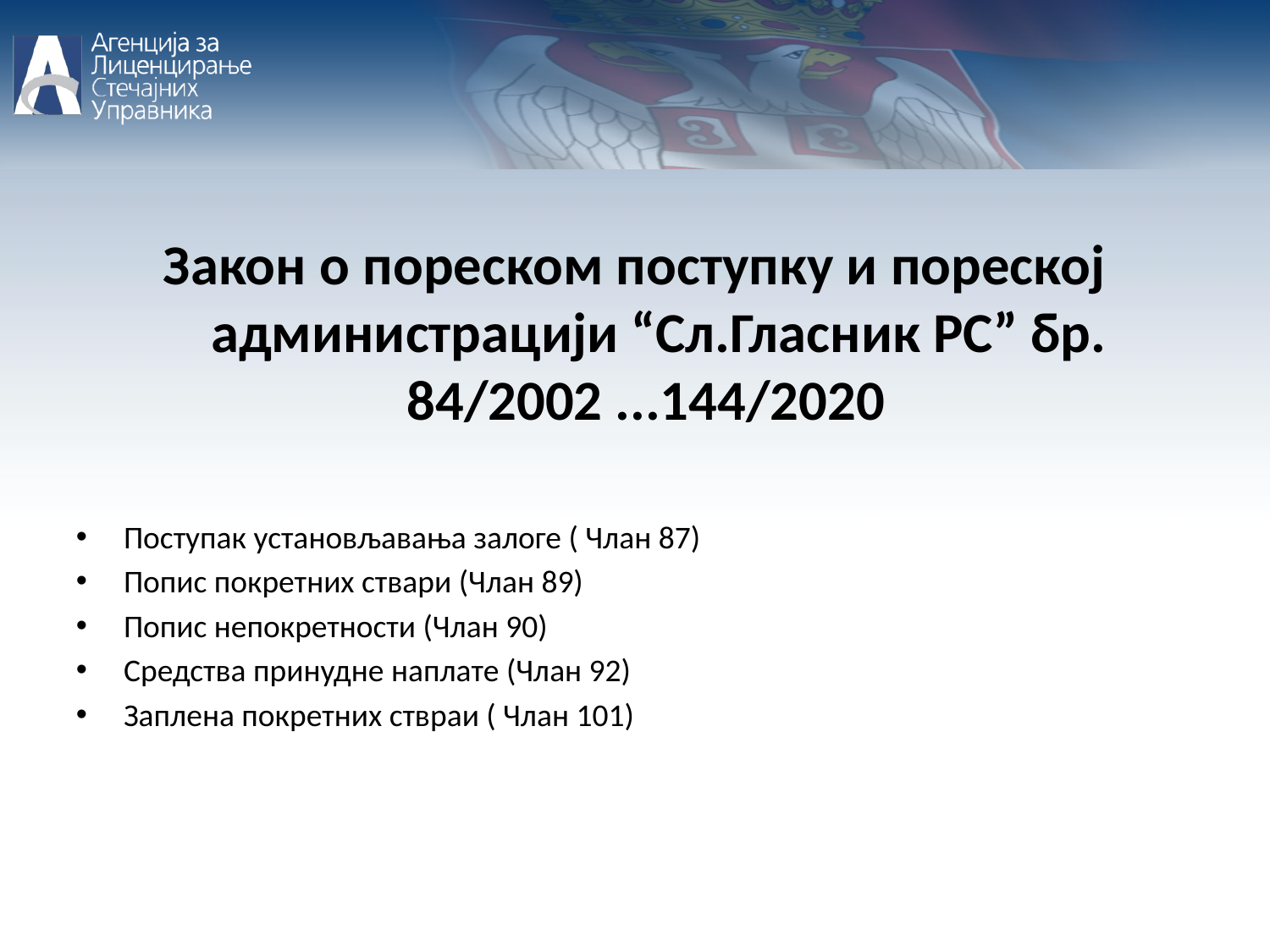

Закон о пореском поступку и пореској администрацији “Сл.Гласник РС” бр. 84/2002 ...144/2020

Поступак установљавања залоге ( Члан 87)
Попис покретних ствари (Члан 89)
Попис непокретности (Члан 90)
Средства принудне наплате (Члан 92)
Заплена покретних ствраи ( Члан 101)